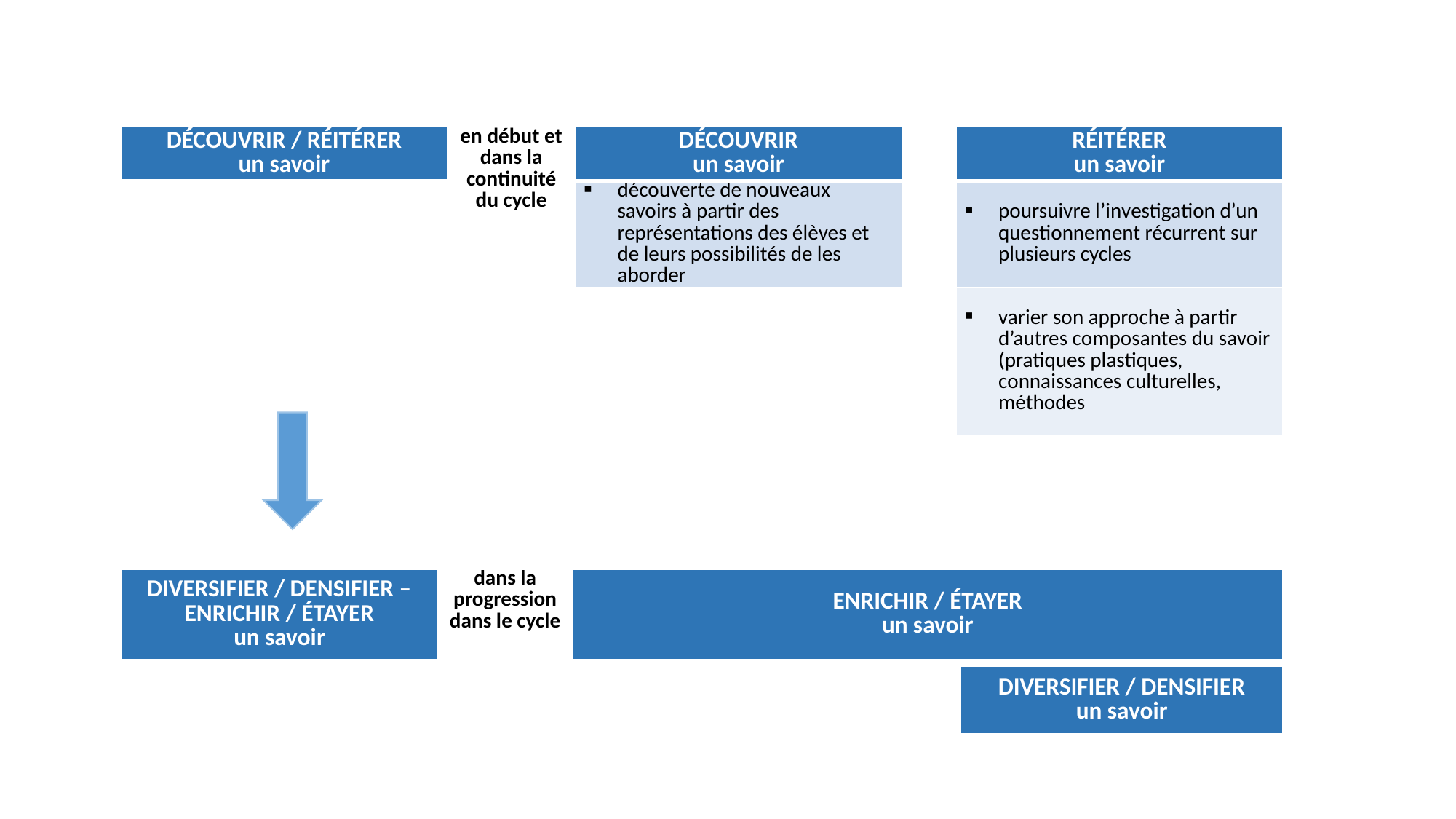

| DÉCOUVRIR / RÉITÉRER un savoir | en début et dans la continuité du cycle | DÉCOUVRIR un savoir |  | RÉITÉRER un savoir |
| --- | --- | --- | --- | --- |
|  |  | découverte de nouveaux savoirs à partir des représentations des élèves et de leurs possibilités de les aborder |  | poursuivre l’investigation d’un questionnement récurrent sur plusieurs cycles |
|  |  |  |  | varier son approche à partir d’autres composantes du savoir (pratiques plastiques, connaissances culturelles, méthodes |

| DIVERSIFIER / DENSIFIER – ENRICHIR / ÉTAYER un savoir | dans la progression dans le cycle | ENRICHIR / ÉTAYER un savoir |
| --- | --- | --- |
| DIVERSIFIER / DENSIFIER un savoir |
| --- |